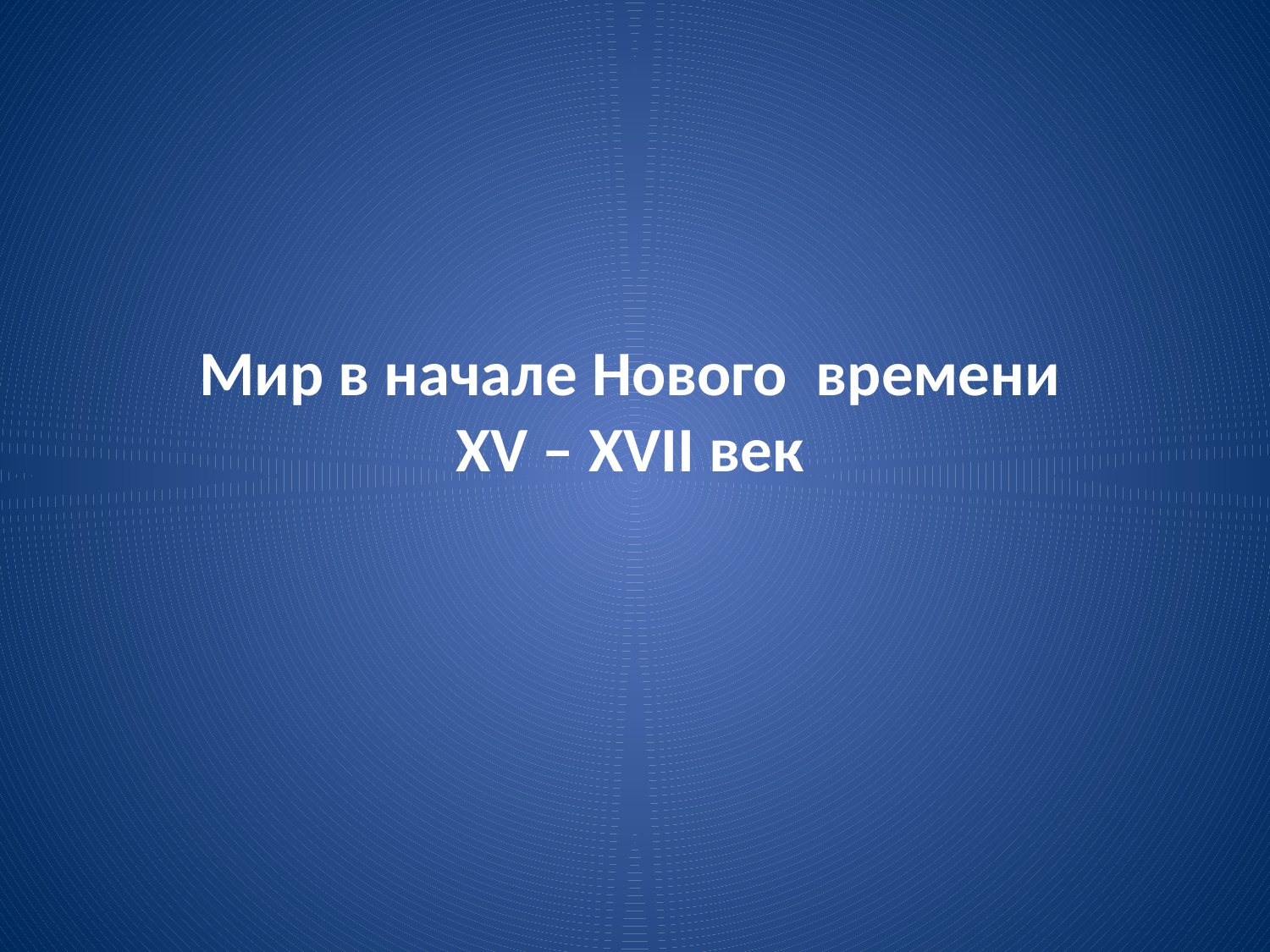

Мир в начале Нового  времени
XV – XVII век